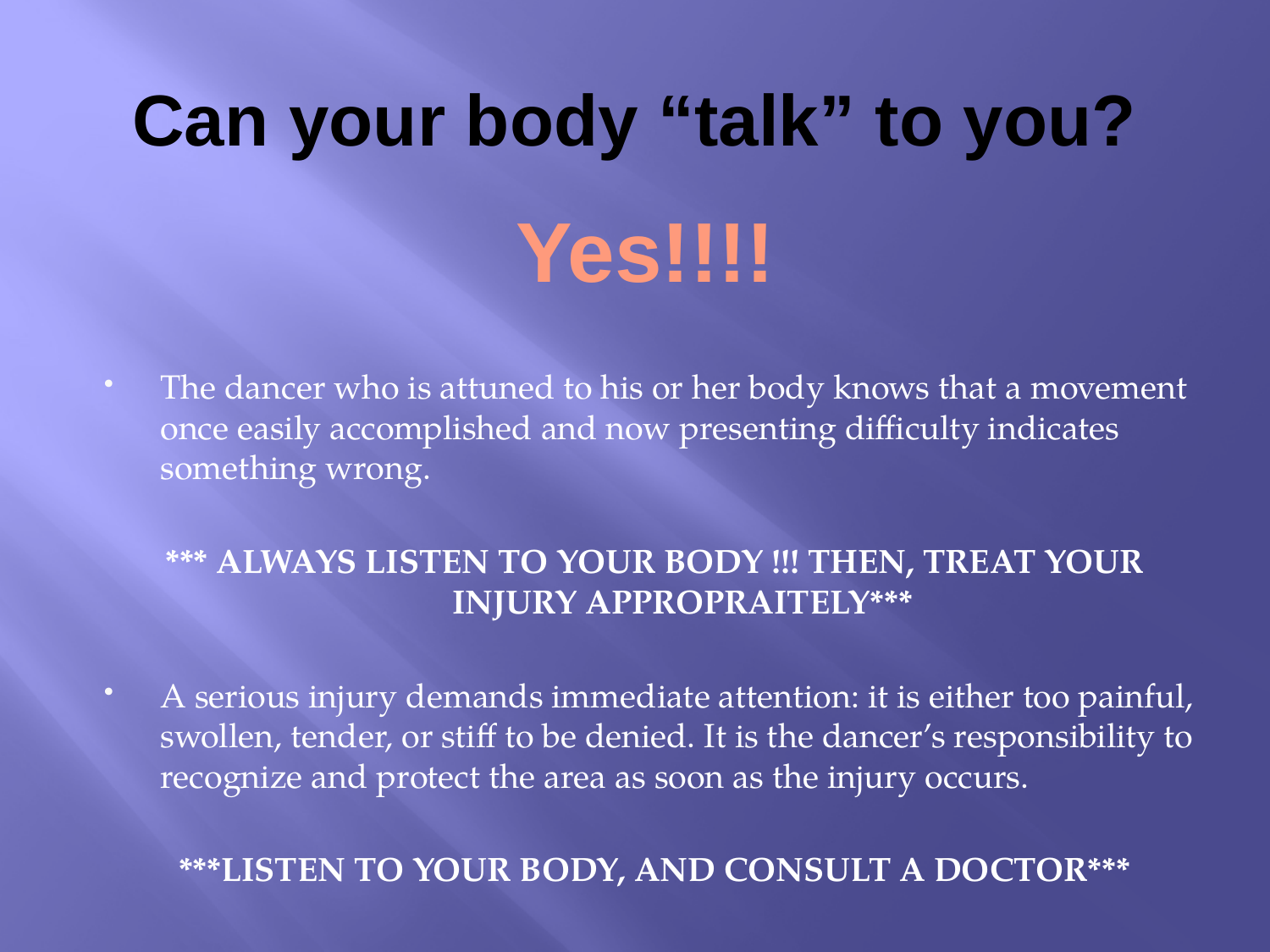

# Can your body “talk” to you?
Yes!!!!
The dancer who is attuned to his or her body knows that a movement once easily accomplished and now presenting difficulty indicates something wrong.

*** ALWAYS LISTEN TO YOUR BODY !!! THEN, TREAT YOUR INJURY APPROPRAITELY***

A serious injury demands immediate attention: it is either too painful, swollen, tender, or stiff to be denied. It is the dancer’s responsibility to recognize and protect the area as soon as the injury occurs.

***LISTEN TO YOUR BODY, AND CONSULT A DOCTOR***